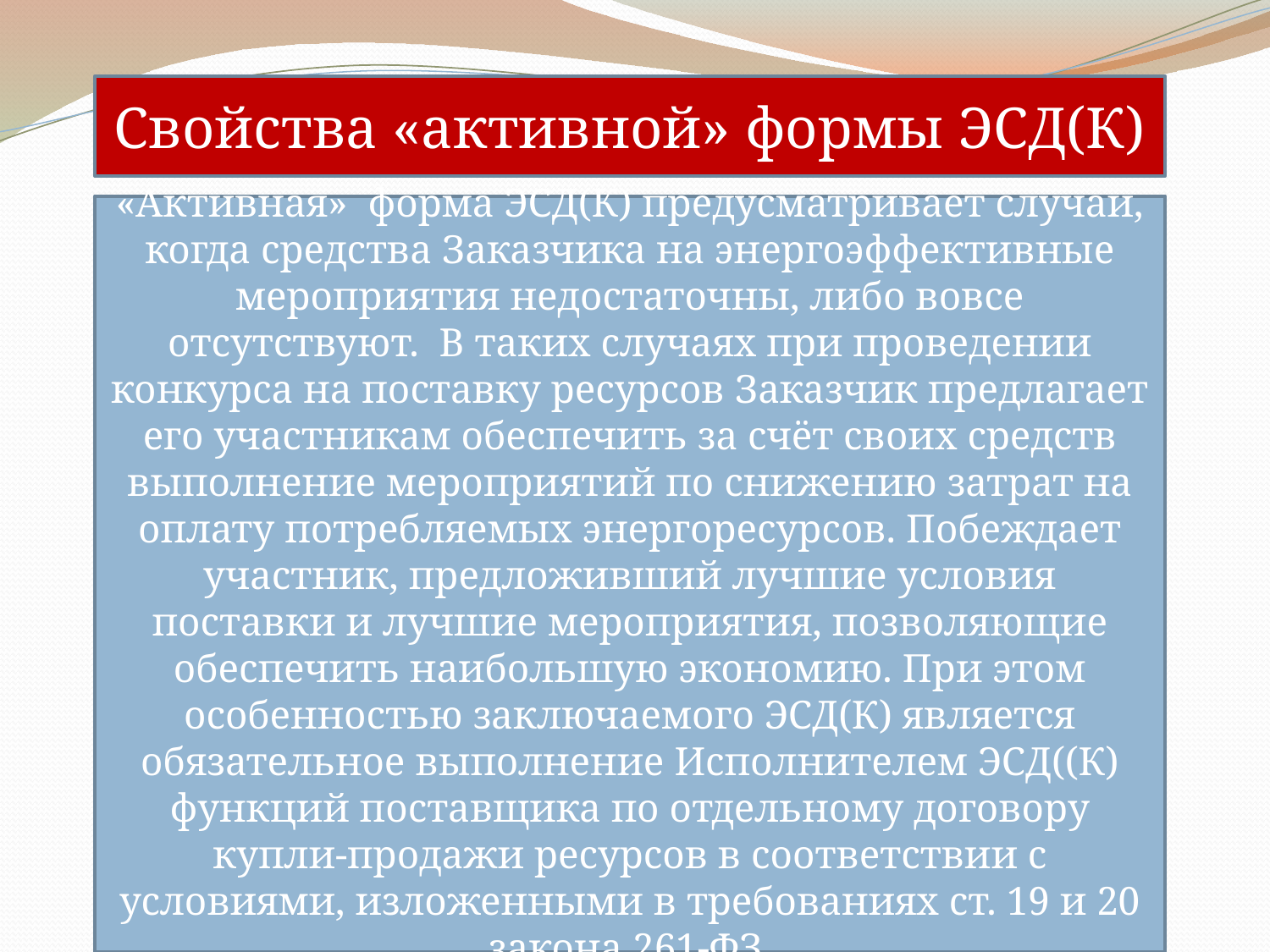

Свойства «активной» формы ЭСД(К)
«Активная»  форма ЭСД(К) предусматривает случаи, когда средства Заказчика на энергоэффективные мероприятия недостаточны, либо вовсе отсутствуют.  В таких случаях при проведении конкурса на поставку ресурсов Заказчик предлагает его участникам обеспечить за счёт своих средств выполнение мероприятий по снижению затрат на оплату потребляемых энергоресурсов. Побеждает участник, предложивший лучшие условия поставки и лучшие мероприятия, позволяющие обеспечить наибольшую экономию. При этом особенностью заключаемого ЭСД(К) является обязательное выполнение Исполнителем ЭСД((К) функций поставщика по отдельному договору купли-продажи ресурсов в соответствии с условиями, изложенными в требованиях ст. 19 и 20 закона 261-ФЗ.